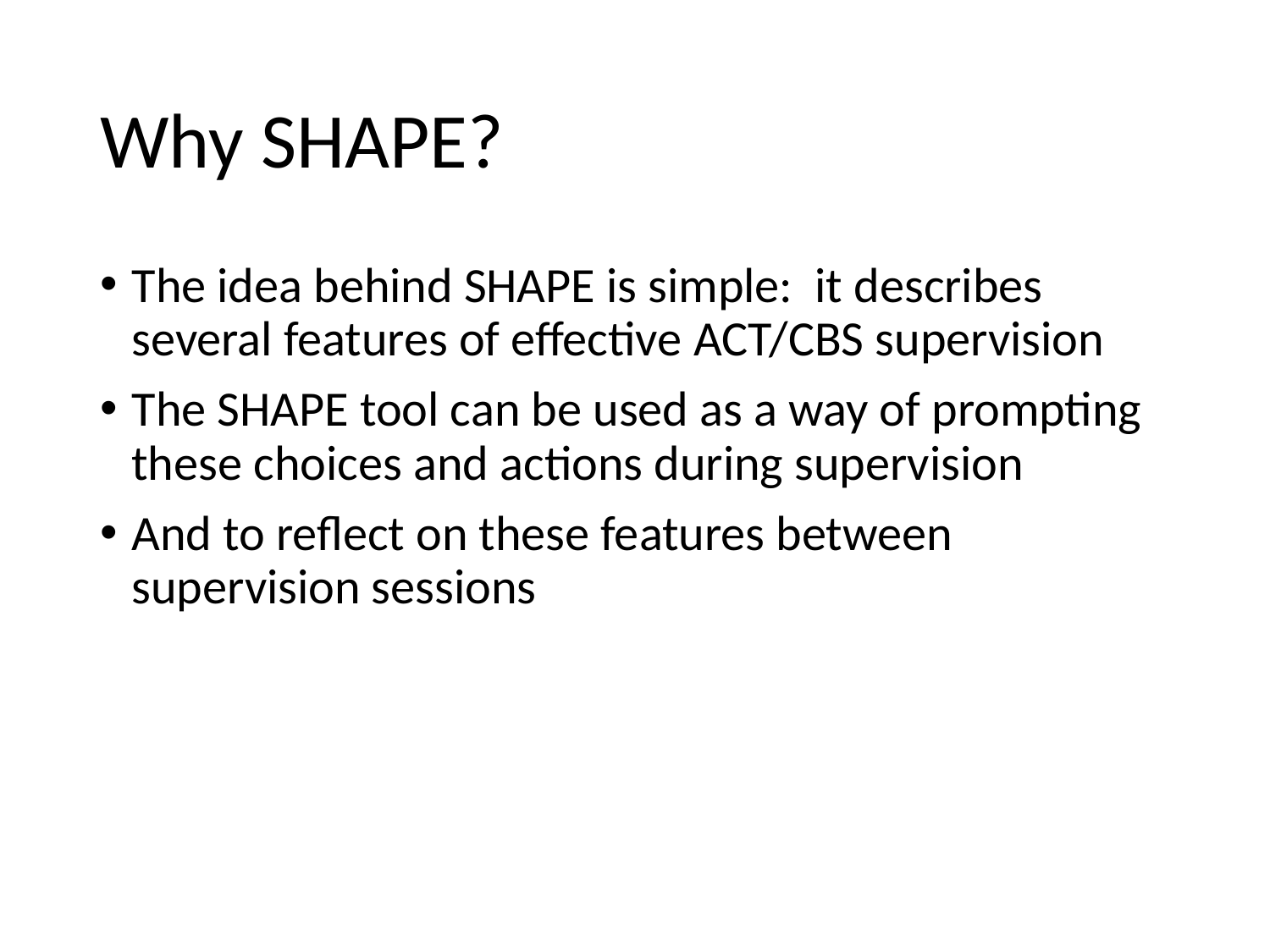

# Why SHAPE?
The idea behind SHAPE is simple:  it describes several features of effective ACT/CBS supervision
The SHAPE tool can be used as a way of prompting these choices and actions during supervision
And to reflect on these features between supervision sessions